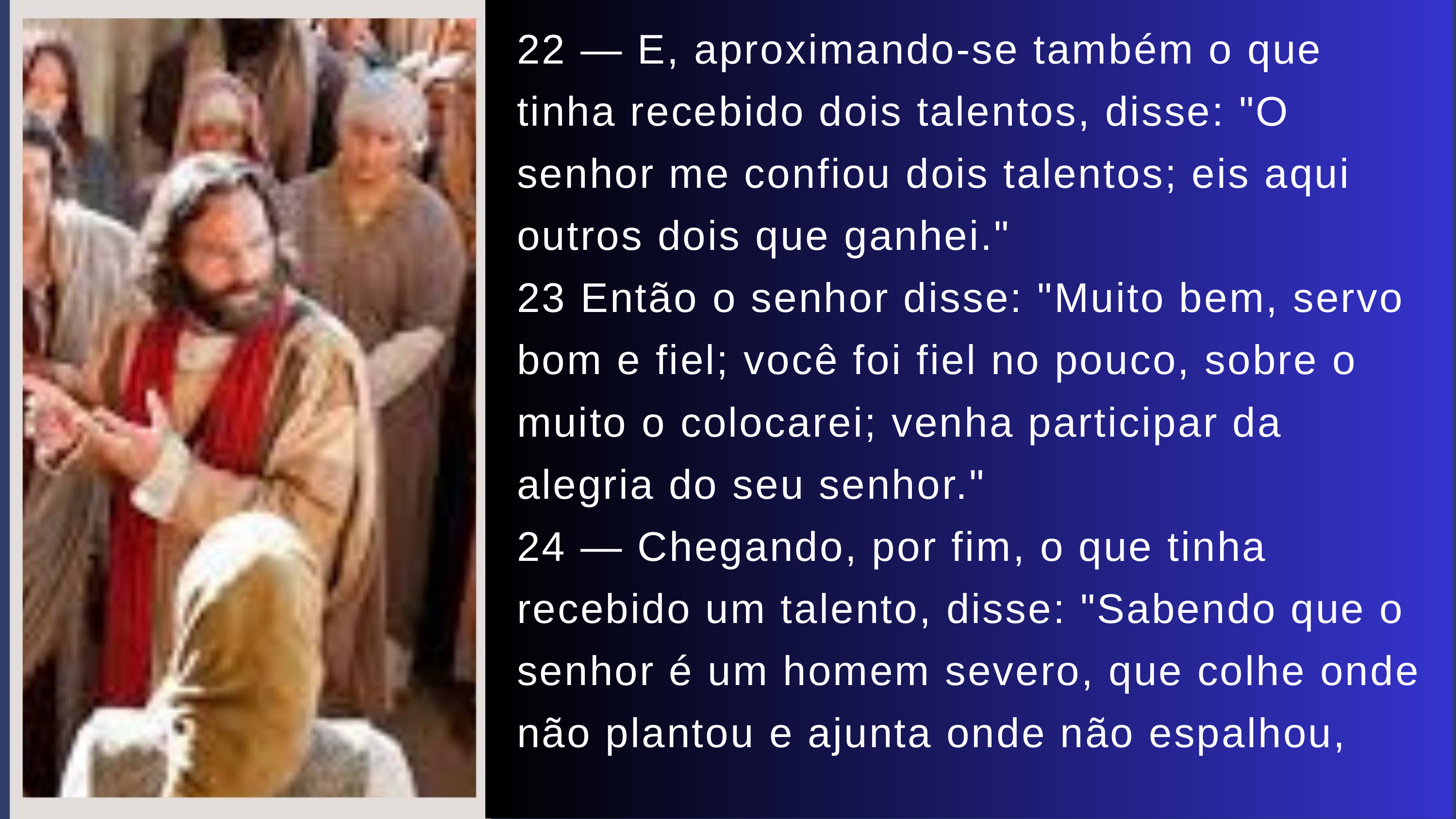

22 — E, aproximando-se também o que tinha recebido dois talentos, disse: "O senhor me confiou dois talentos; eis aqui outros dois que ganhei."
23 Então o senhor disse: "Muito bem, servo bom e fiel; você foi fiel no pouco, sobre o muito o colocarei; venha participar da alegria do seu senhor."
24 — Chegando, por fim, o que tinha recebido um talento, disse: "Sabendo que o senhor é um homem severo, que colhe onde não plantou e ajunta onde não espalhou,